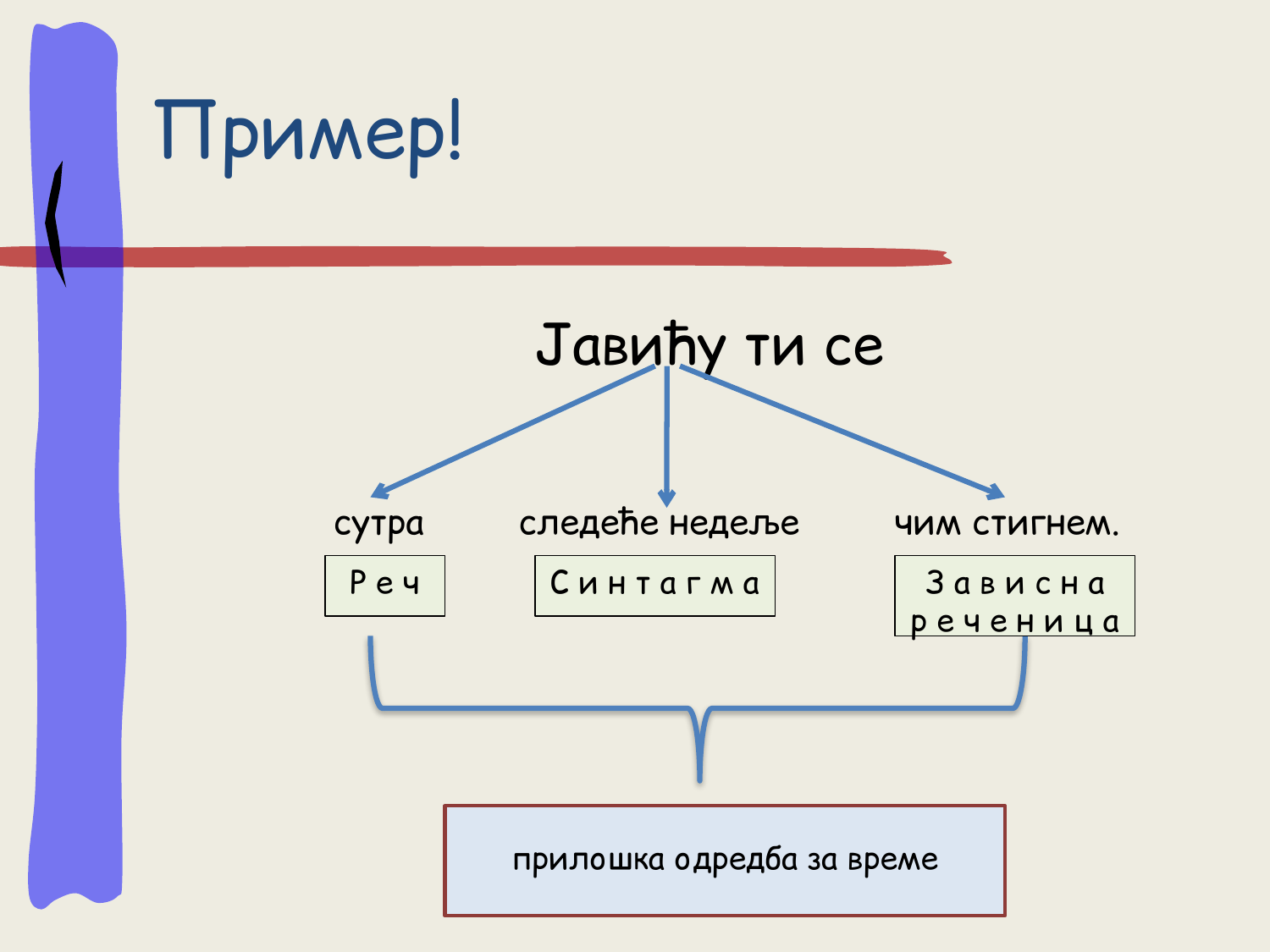

Пример!

		               Јавићу ти се

           сутра         следеће недеље         чим стигнем.

Р е ч
С и н т а г м а
З а в и с н а
р е ч е н и ц а

прилошка одредба за време